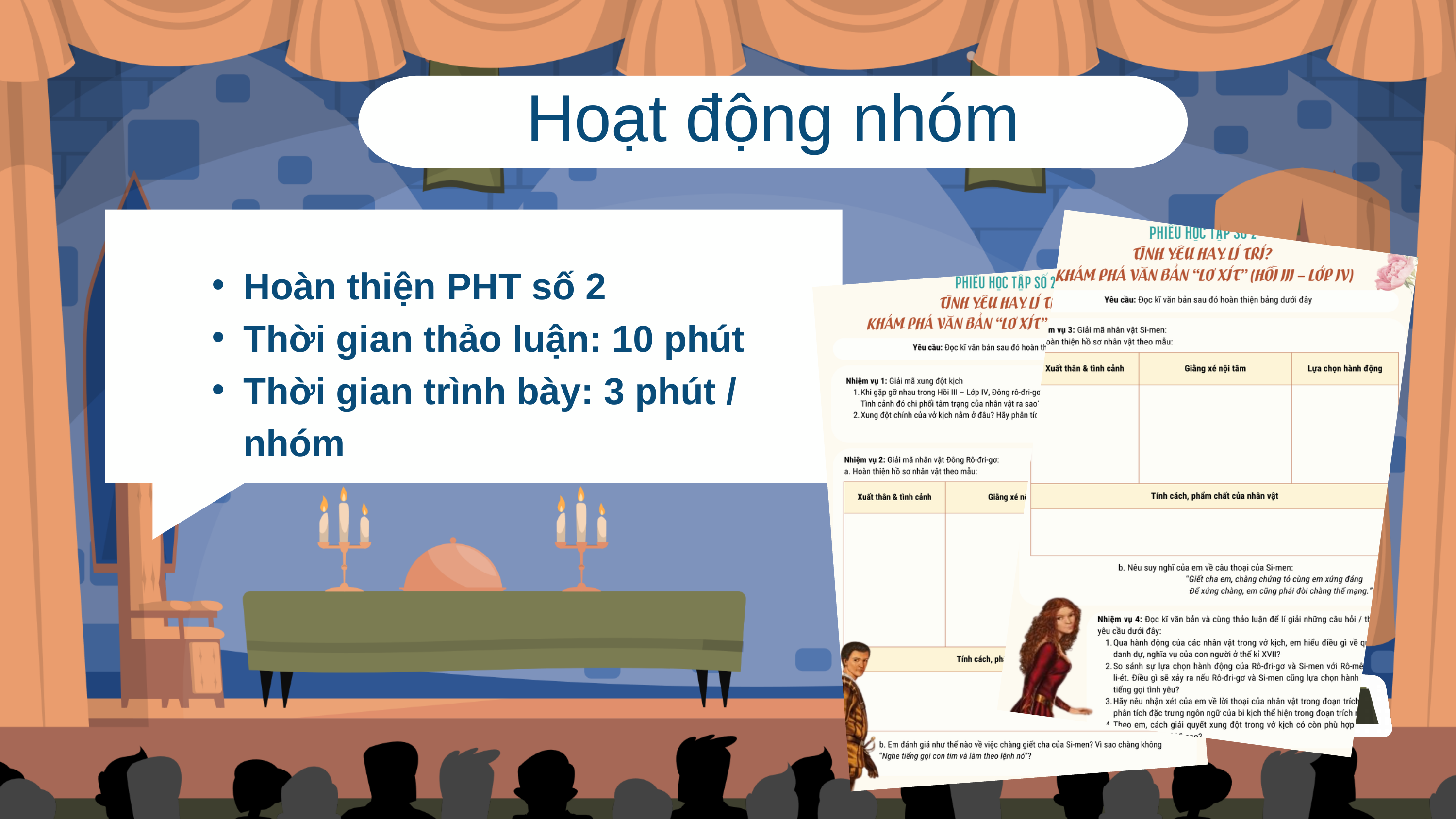

Hoạt động nhóm

Hoàn thiện PHT số 2
Thời gian thảo luận: 10 phút
Thời gian trình bày: 3 phút / nhóm